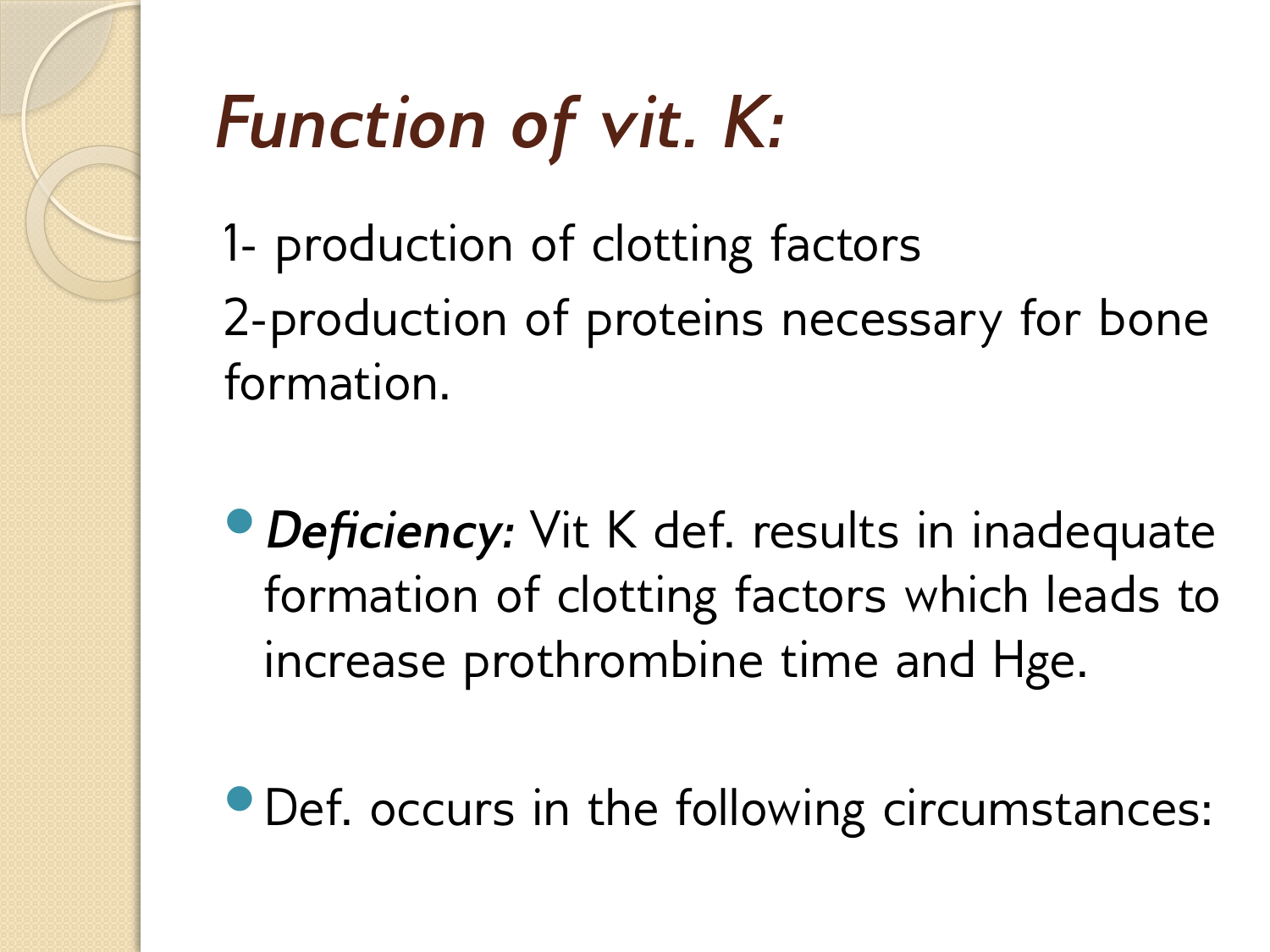

# Function of vit. K:
1- production of clotting factors
2-production of proteins necessary for bone formation.

Deficiency: Vit K def. results in inadequate formation of clotting factors which leads to increase prothrombine time and Hge.

Def. occurs in the following circumstances: